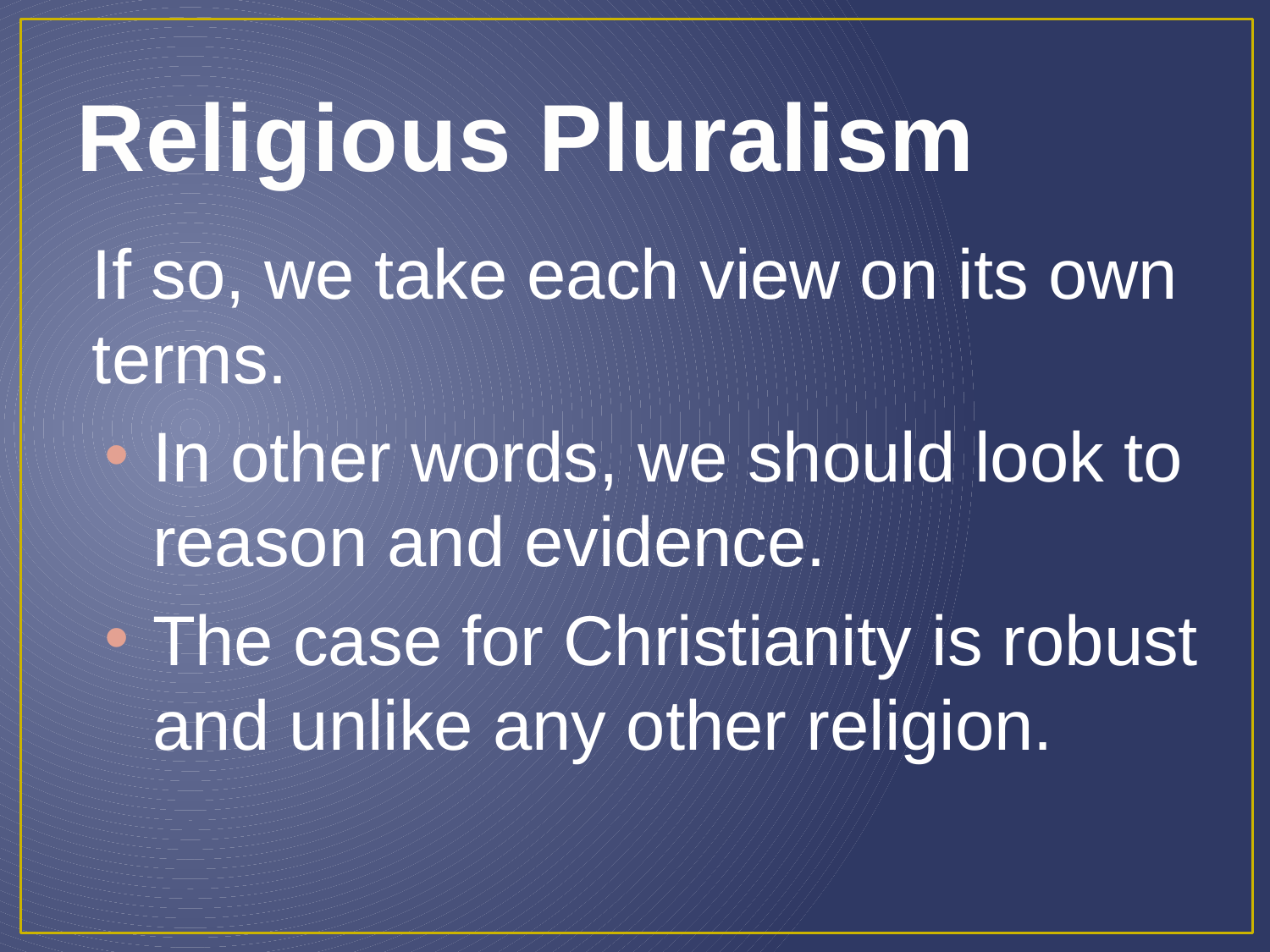

# Religious Pluralism
If so, we take each view on its own terms.
In other words, we should look to reason and evidence.
The case for Christianity is robust and unlike any other religion.